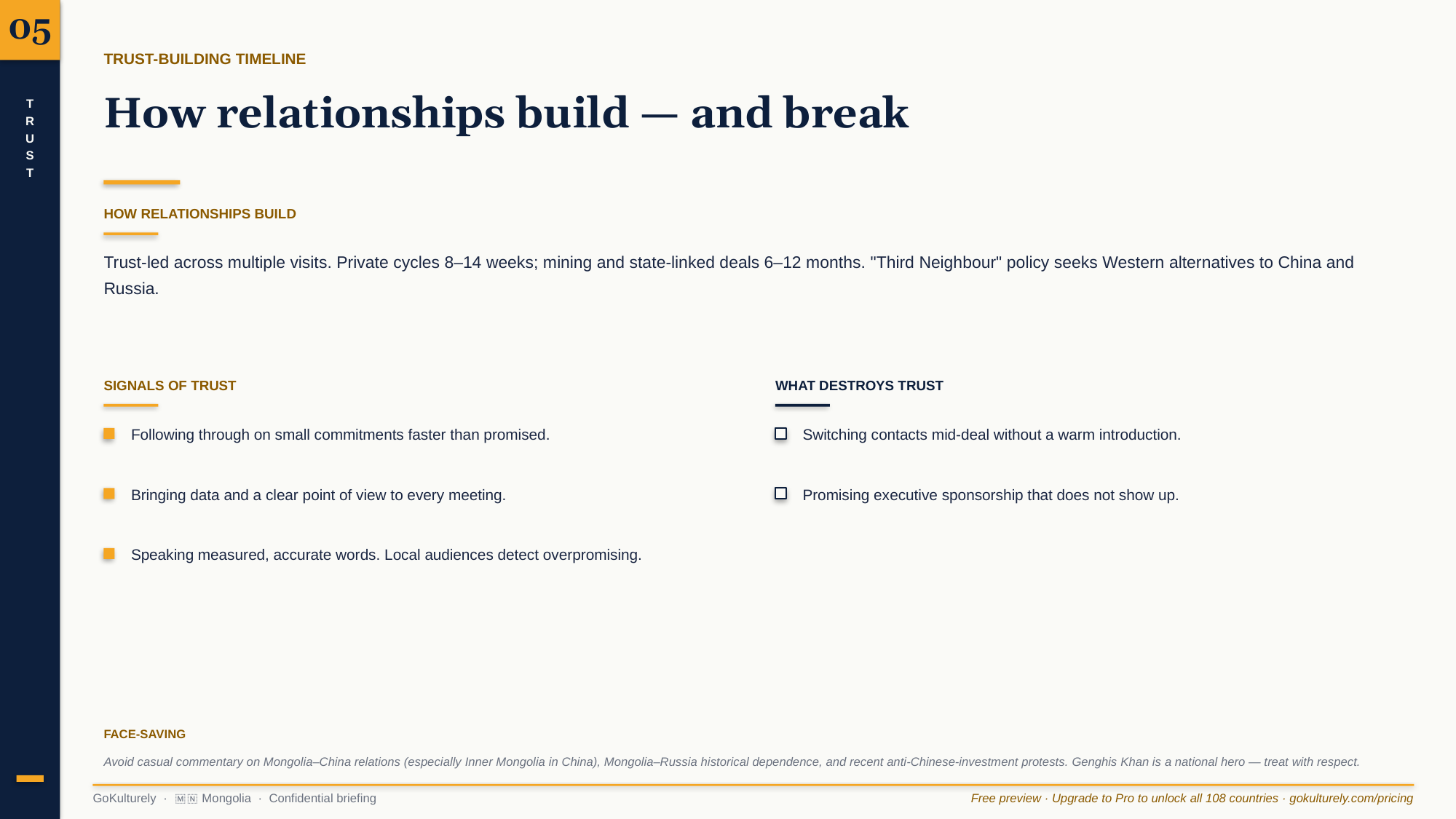

05
TRUST-BUILDING TIMELINE
How relationships build — and break
T
R
U
S
T

HOW RELATIONSHIPS BUILD

Trust-led across multiple visits. Private cycles 8–14 weeks; mining and state-linked deals 6–12 months. "Third Neighbour" policy seeks Western alternatives to China and Russia.
SIGNALS OF TRUST
WHAT DESTROYS TRUST

Following through on small commitments faster than promised.
Switching contacts mid-deal without a warm introduction.

Bringing data and a clear point of view to every meeting.
Promising executive sponsorship that does not show up.

Speaking measured, accurate words. Local audiences detect overpromising.

FACE-SAVING
Avoid casual commentary on Mongolia–China relations (especially Inner Mongolia in China), Mongolia–Russia historical dependence, and recent anti-Chinese-investment protests. Genghis Khan is a national hero — treat with respect.

GoKulturely  ·  🇲🇳 Mongolia  ·  Confidential briefing
Free preview · Upgrade to Pro to unlock all 108 countries · gokulturely.com/pricing